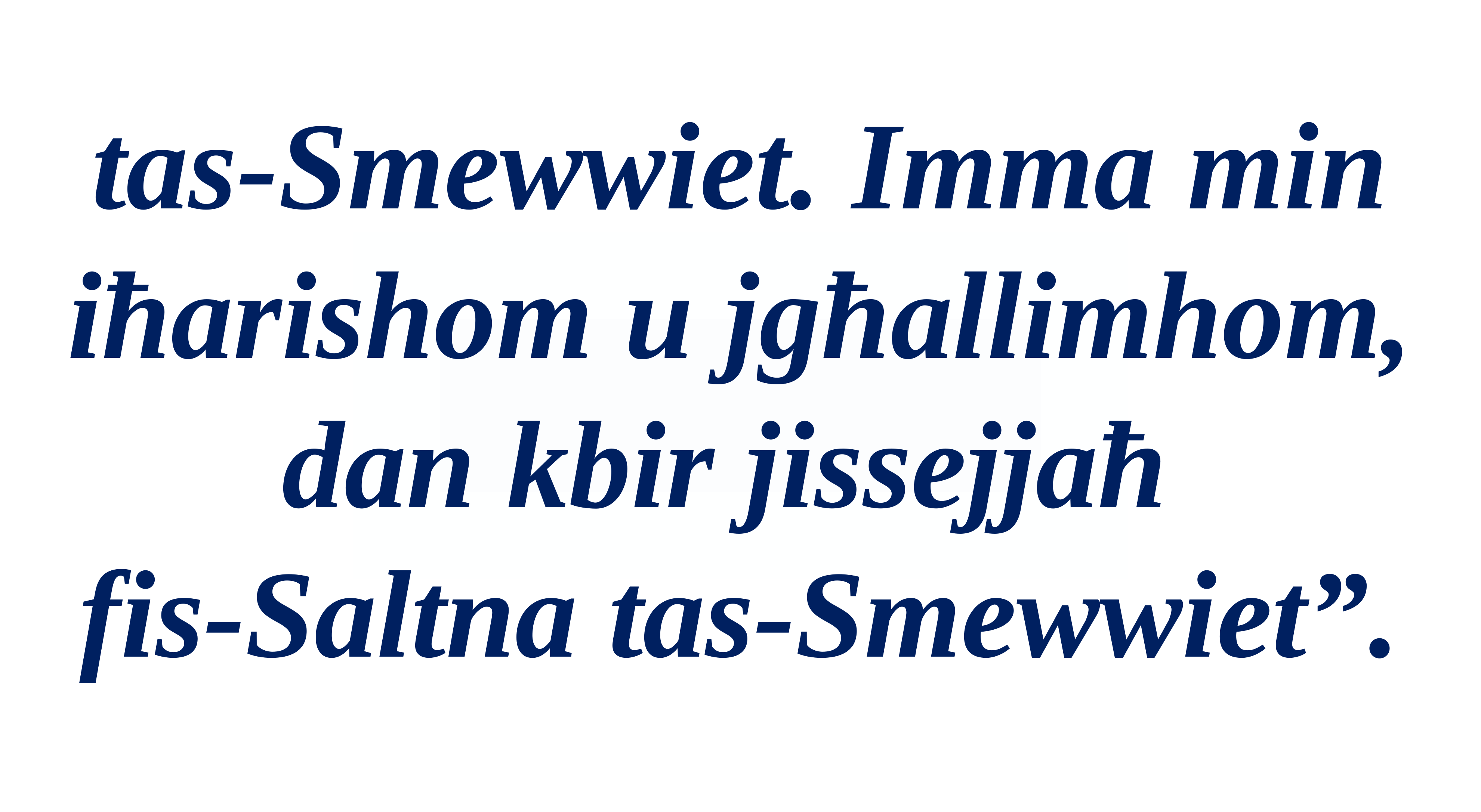

tas-Smewwiet. Imma min iħarishom u jgħallimhom, dan kbir jissejjaħ
fis-Saltna tas-Smewwiet”.